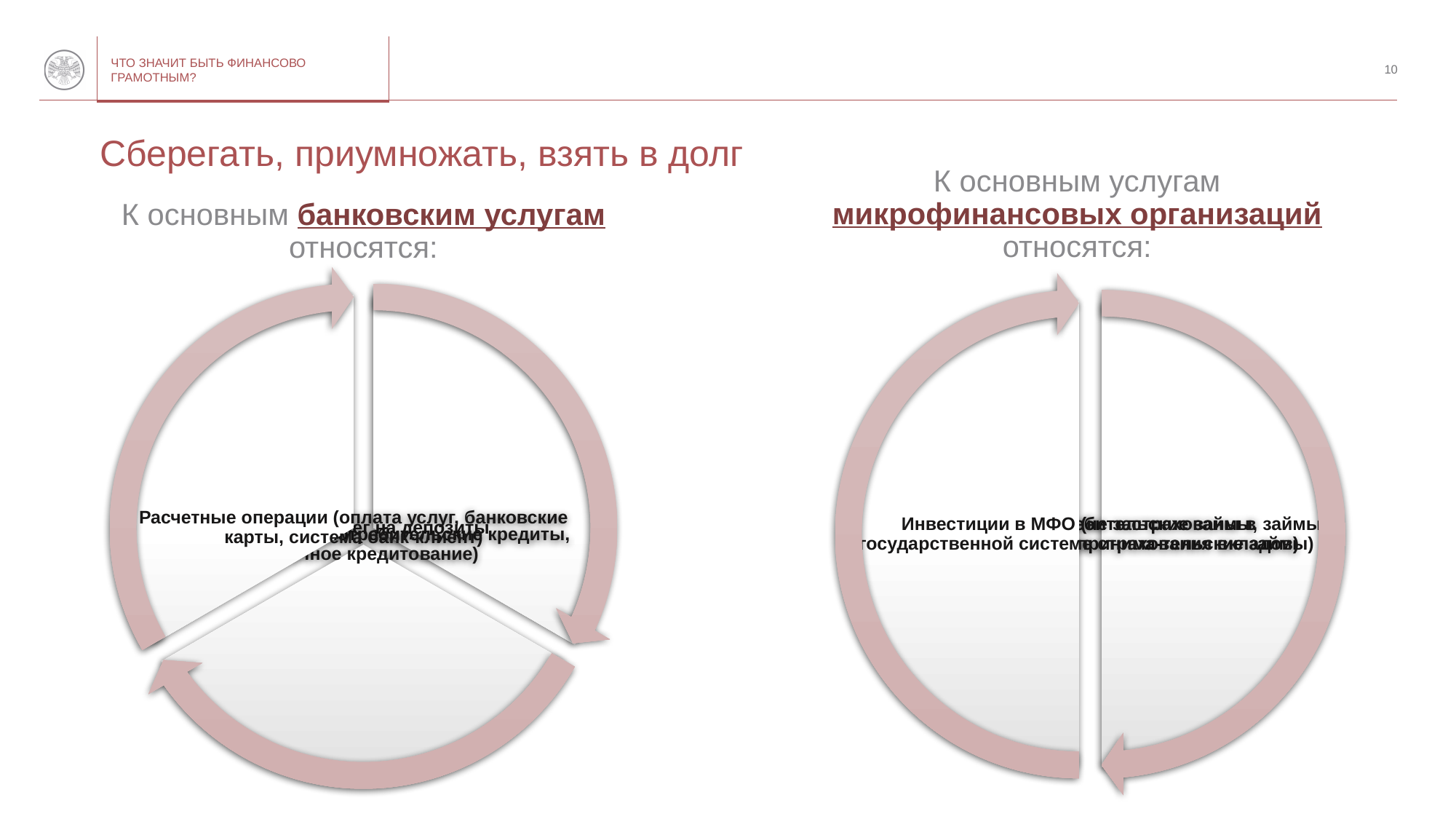

10
# Сберегать, приумножать, взять в долг
К основным услугам микрофинансовых организаций относятся:
К основным банковским услугам относятся:
Прием денег на депозиты
Выдача кредитов (потребительские кредиты, ипотечное кредитование)
Расчетные операции (оплата услуг, банковские карты, система банк-клиент)
Выдача займов (потребительские займы, займы «до зарплаты», предпринима-тельские займы)
Инвестиции в МФО (не застрахованы в государственной системе страхования вкладов)